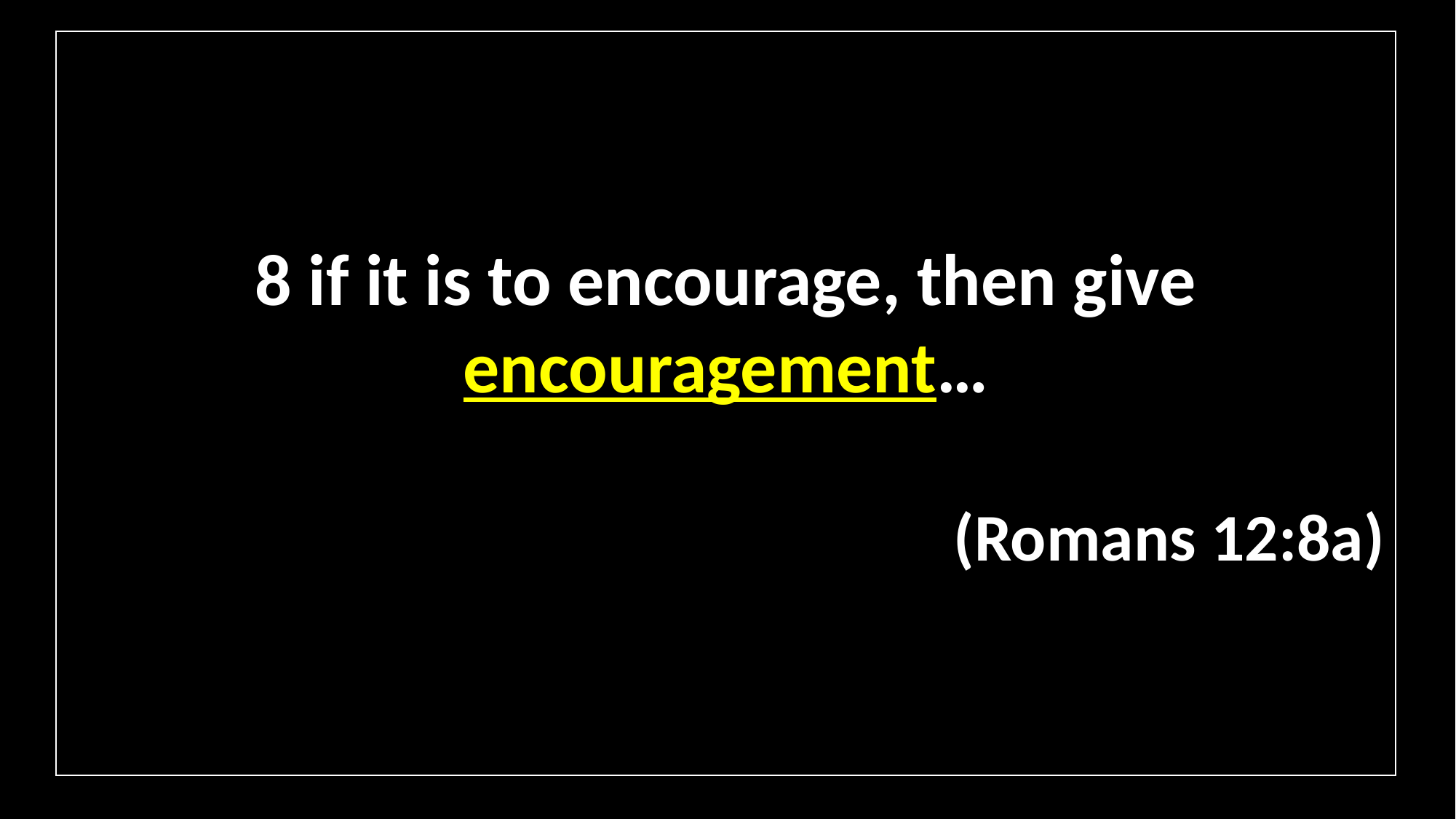

8 if it is to encourage, then give encouragement…

(Romans 12:8a)
#